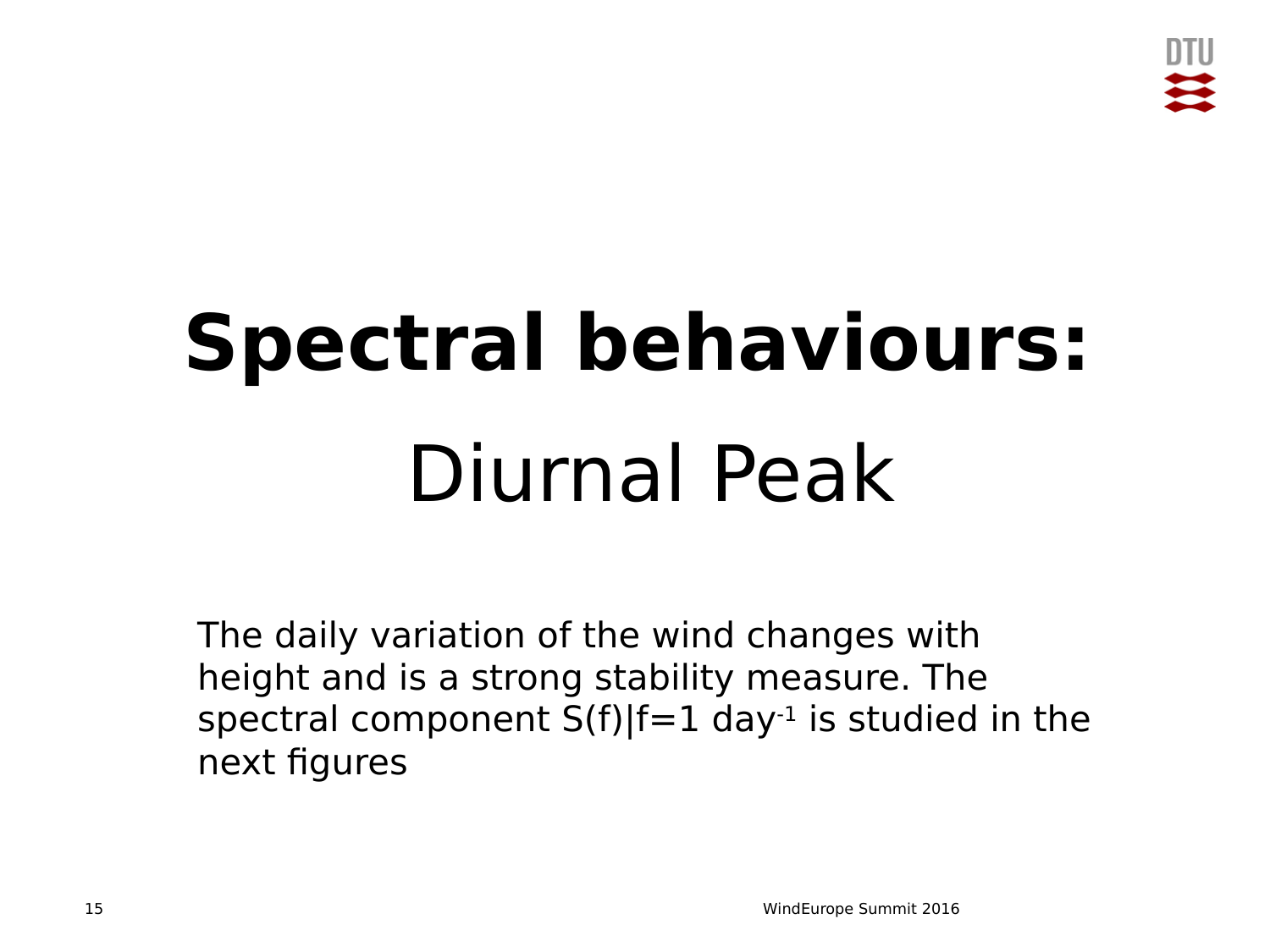

Spectral behaviours:
Diurnal Peak
The daily variation of the wind changes with height and is a strong stability measure. The spectral component S(f)|f=1 day-1 is studied in the next figures
15
WindEurope Summit 2016